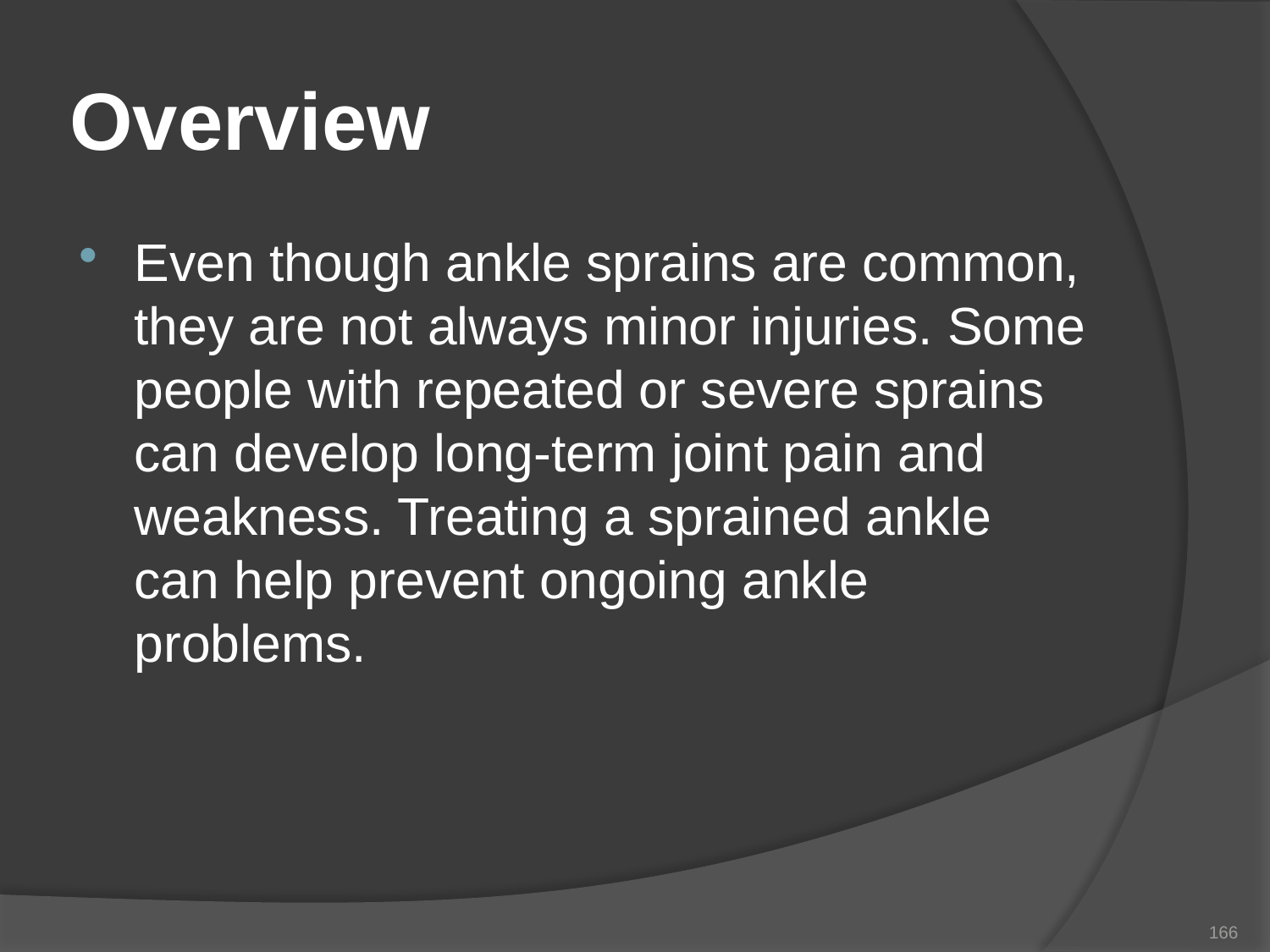

# Overview
Even though ankle sprains are common, they are not always minor injuries. Some people with repeated or severe sprains can develop long-term joint pain and weakness. Treating a sprained ankle can help prevent ongoing ankle problems.
166